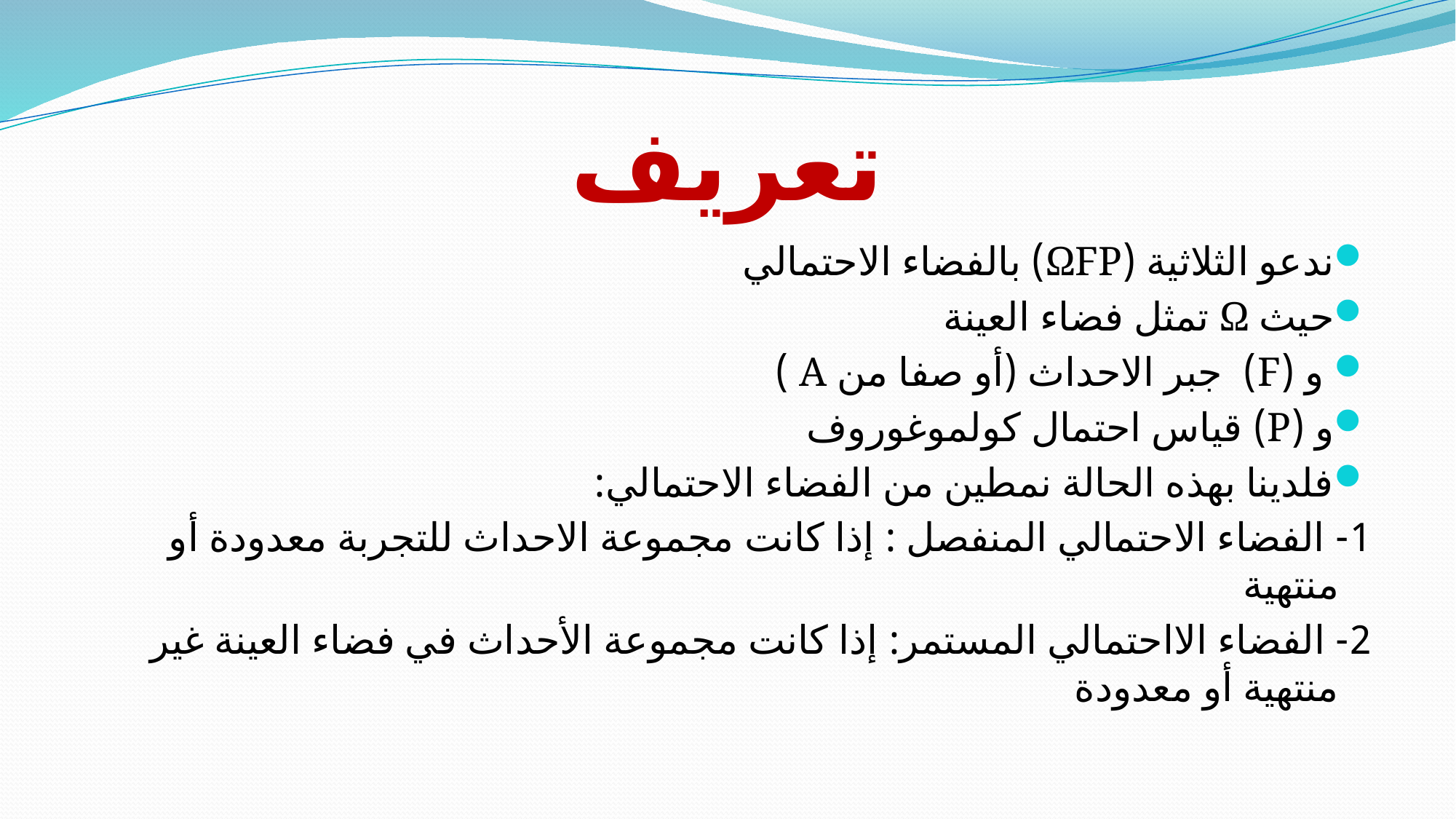

# تعريف
ندعو الثلاثية (ΩFP) بالفضاء الاحتمالي
حيث Ω تمثل فضاء العينة
 و (F)  جبر الاحداث (أو صفا من A )
و (P) قياس احتمال كولموغوروف
فلدينا بهذه الحالة نمطين من الفضاء الاحتمالي:
1- الفضاء الاحتمالي المنفصل : إذا كانت مجموعة الاحداث للتجربة معدودة أو منتهية
2- الفضاء الااحتمالي المستمر: إذا كانت مجموعة الأحداث في فضاء العينة غير منتهية أو معدودة